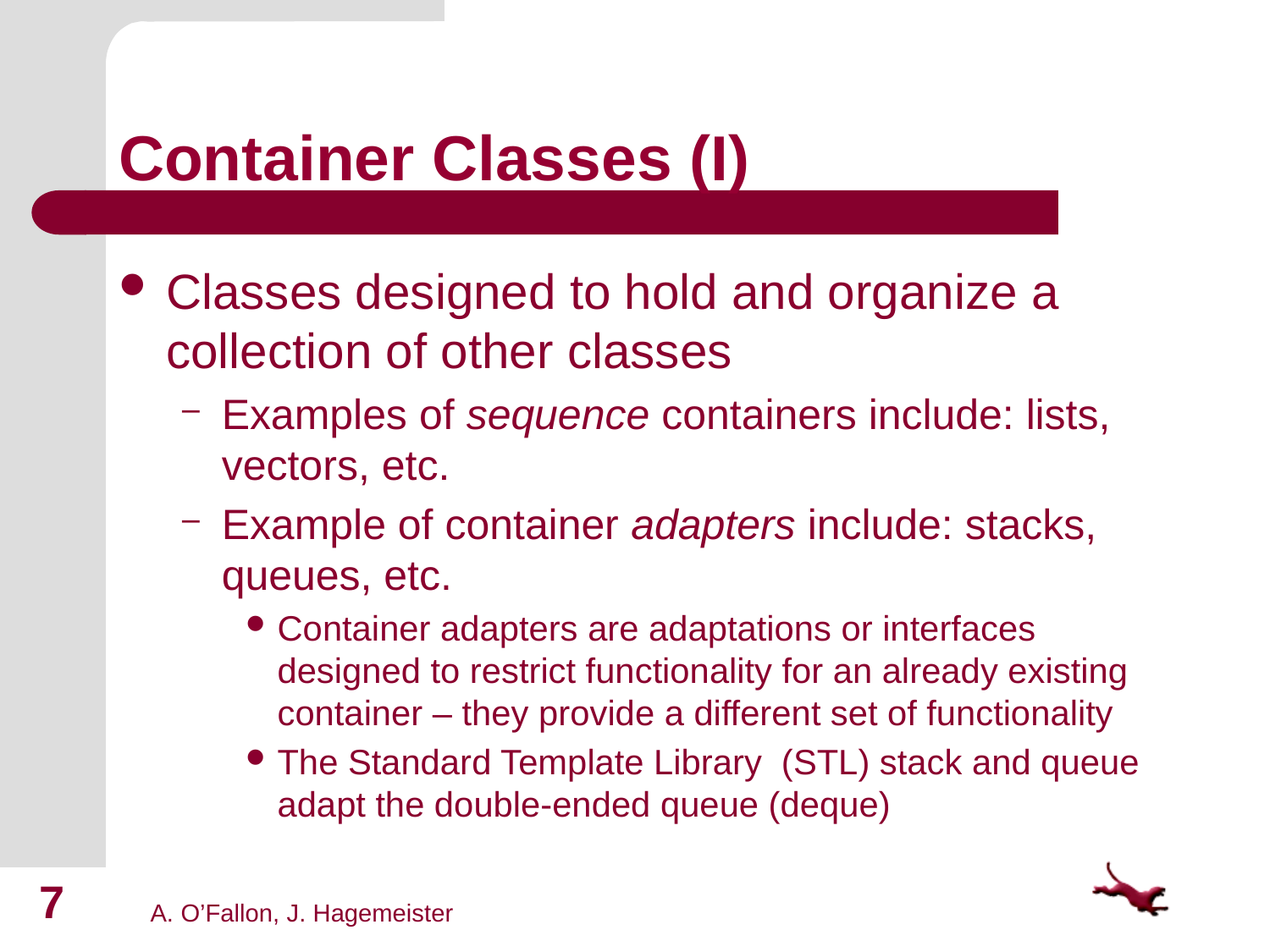

# Container Classes (I)
Classes designed to hold and organize a collection of other classes
Examples of sequence containers include: lists, vectors, etc.
Example of container adapters include: stacks, queues, etc.
Container adapters are adaptations or interfaces designed to restrict functionality for an already existing container – they provide a different set of functionality
The Standard Template Library  (STL) stack and queue adapt the double-ended queue (deque)

7
A. O’Fallon, J. Hagemeister